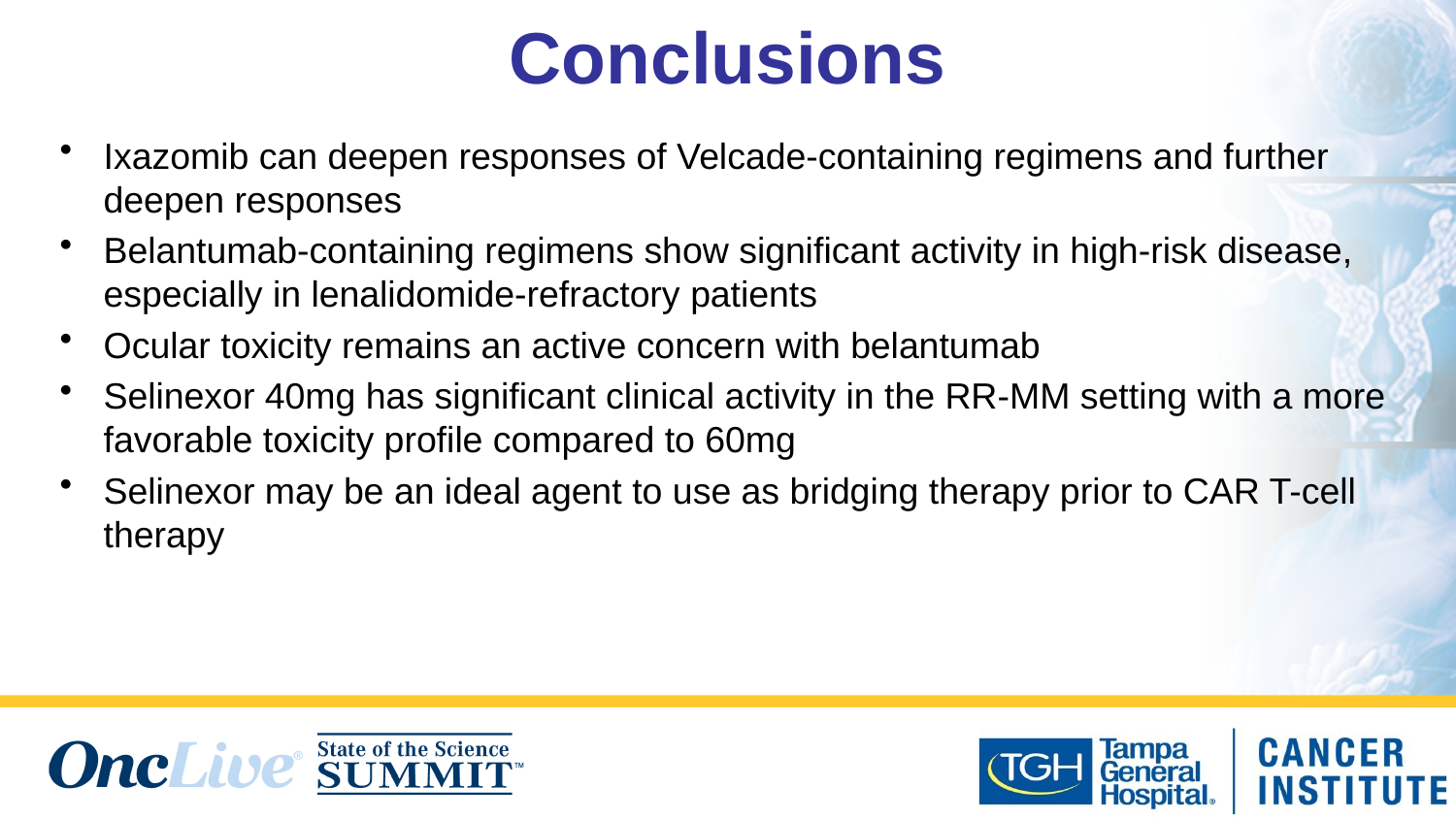

# Conclusions
Ixazomib can deepen responses of Velcade-containing regimens and further deepen responses
Belantumab-containing regimens show significant activity in high-risk disease, especially in lenalidomide-refractory patients
Ocular toxicity remains an active concern with belantumab
Selinexor 40mg has significant clinical activity in the RR-MM setting with a more favorable toxicity profile compared to 60mg
Selinexor may be an ideal agent to use as bridging therapy prior to CAR T-cell therapy